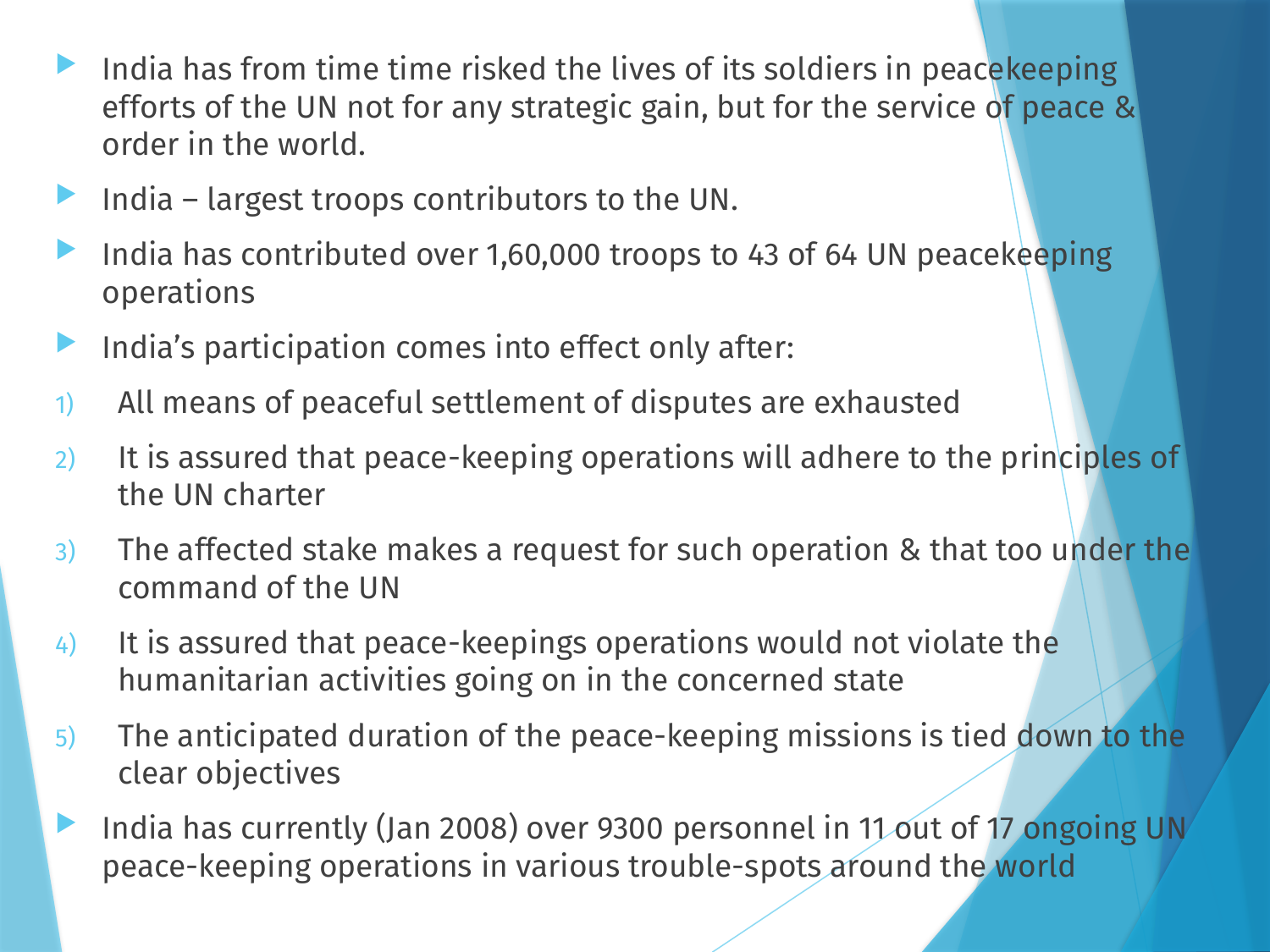

India has from time time risked the lives of its soldiers in peacekeeping efforts of the UN not for any strategic gain, but for the service of peace & order in the world.
India – largest troops contributors to the UN.
India has contributed over 1,60,000 troops to 43 of 64 UN peacekeeping operations
India’s participation comes into effect only after:
All means of peaceful settlement of disputes are exhausted
It is assured that peace-keeping operations will adhere to the principles of the UN charter
The affected stake makes a request for such operation & that too under the command of the UN
It is assured that peace-keepings operations would not violate the humanitarian activities going on in the concerned state
The anticipated duration of the peace-keeping missions is tied down to the clear objectives
India has currently (Jan 2008) over 9300 personnel in 11 out of 17 ongoing UN peace-keeping operations in various trouble-spots around the world